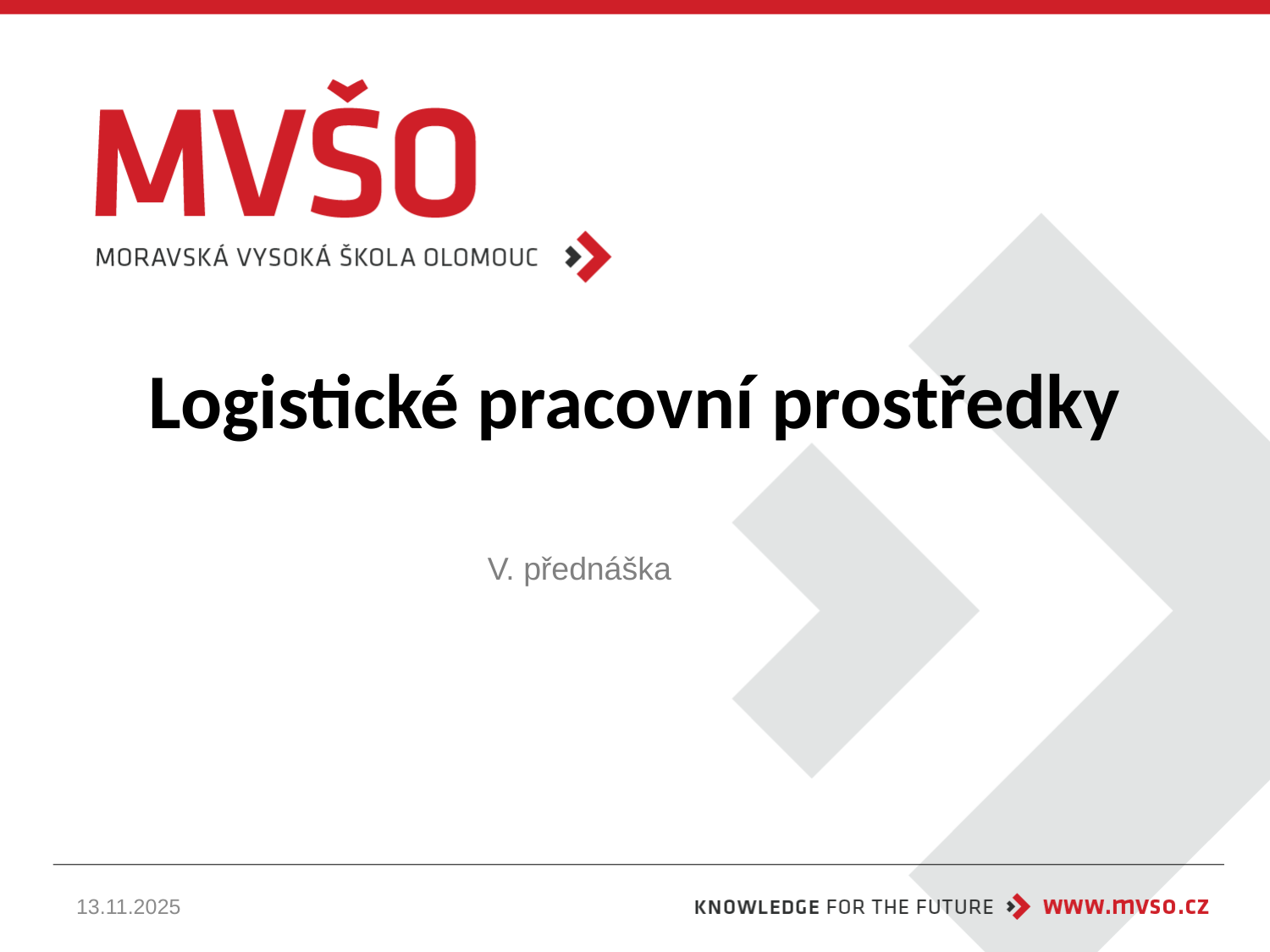

# Logistické pracovní prostředky
V. přednáška
13.11.2025